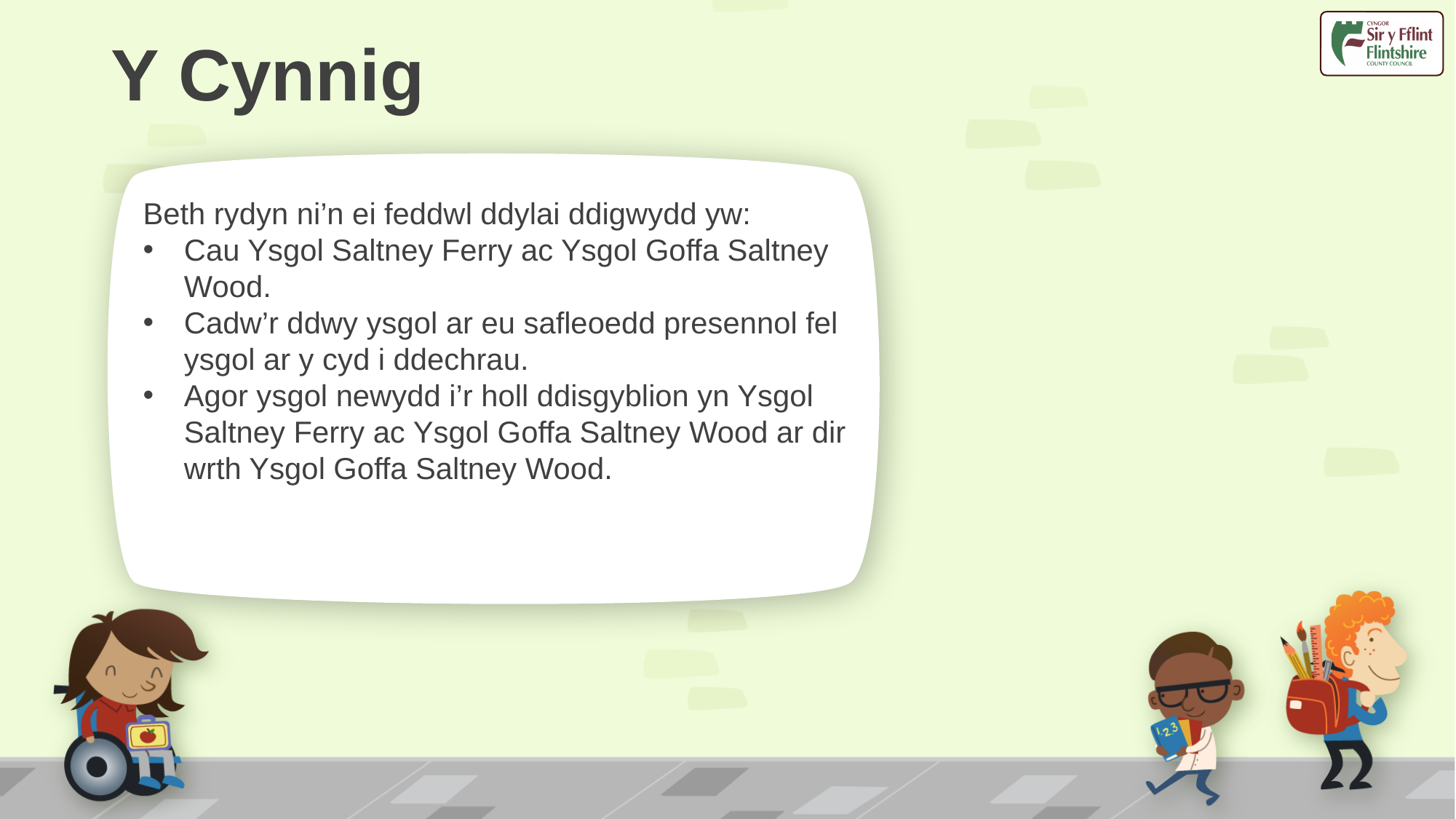

# Y Cynnig
Beth rydyn ni’n ei feddwl ddylai ddigwydd yw:
Cau Ysgol Saltney Ferry ac Ysgol Goffa Saltney Wood.
Cadw’r ddwy ysgol ar eu safleoedd presennol fel ysgol ar y cyd i ddechrau.
Agor ysgol newydd i’r holl ddisgyblion yn Ysgol Saltney Ferry ac Ysgol Goffa Saltney Wood ar dir wrth Ysgol Goffa Saltney Wood.